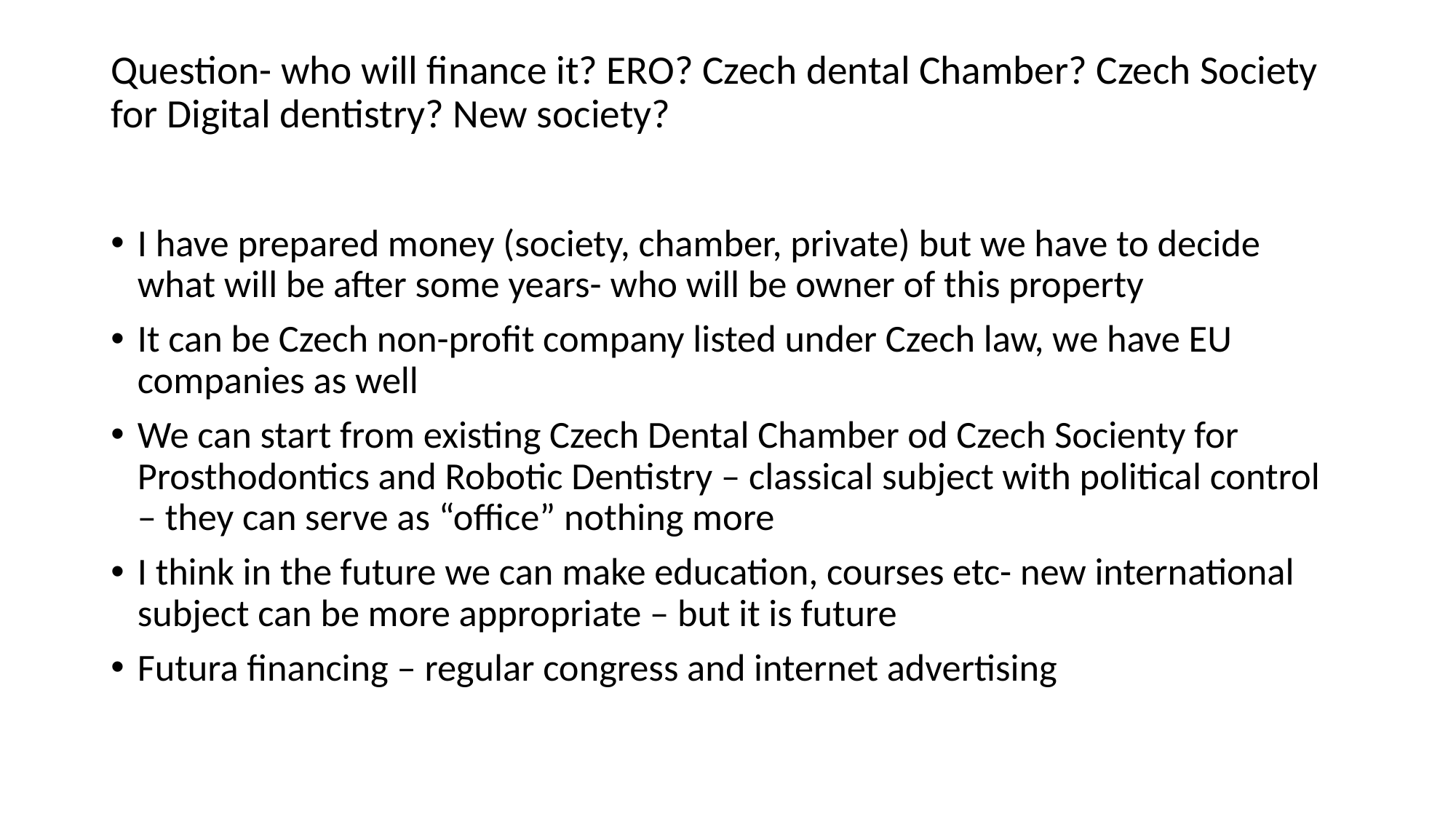

# Question- who will finance it? ERO? Czech dental Chamber? Czech Society for Digital dentistry? New society?
I have prepared money (society, chamber, private) but we have to decide what will be after some years- who will be owner of this property
It can be Czech non-profit company listed under Czech law, we have EU companies as well
We can start from existing Czech Dental Chamber od Czech Socienty for Prosthodontics and Robotic Dentistry – classical subject with political control – they can serve as “office” nothing more
I think in the future we can make education, courses etc- new international subject can be more appropriate – but it is future
Futura financing – regular congress and internet advertising